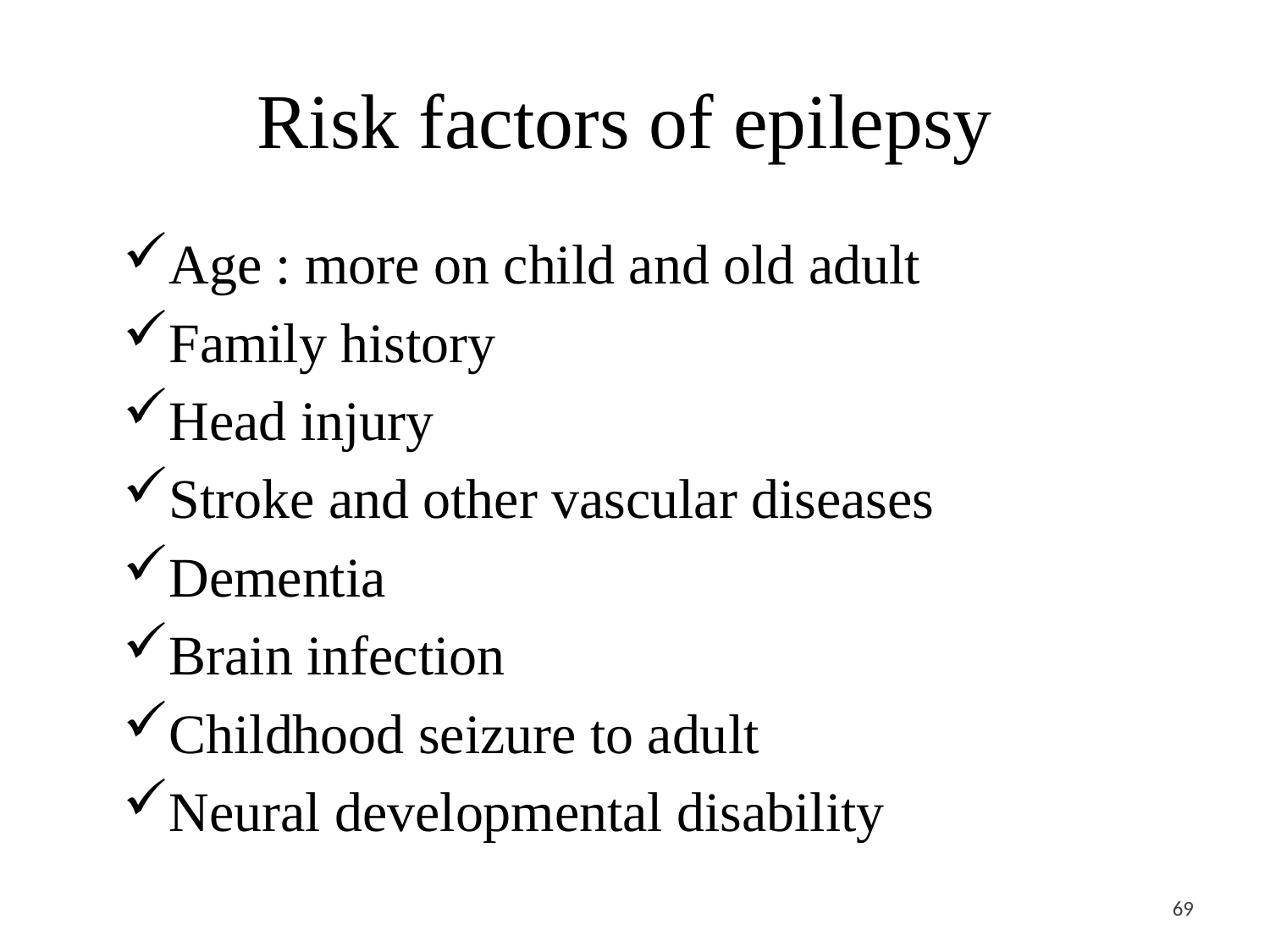

# Risk factors of epilepsy
Age : more on child and old adult
Family history
Head injury
Stroke and other vascular diseases
Dementia
Brain infection
Childhood seizure to adult
Neural developmental disability

69